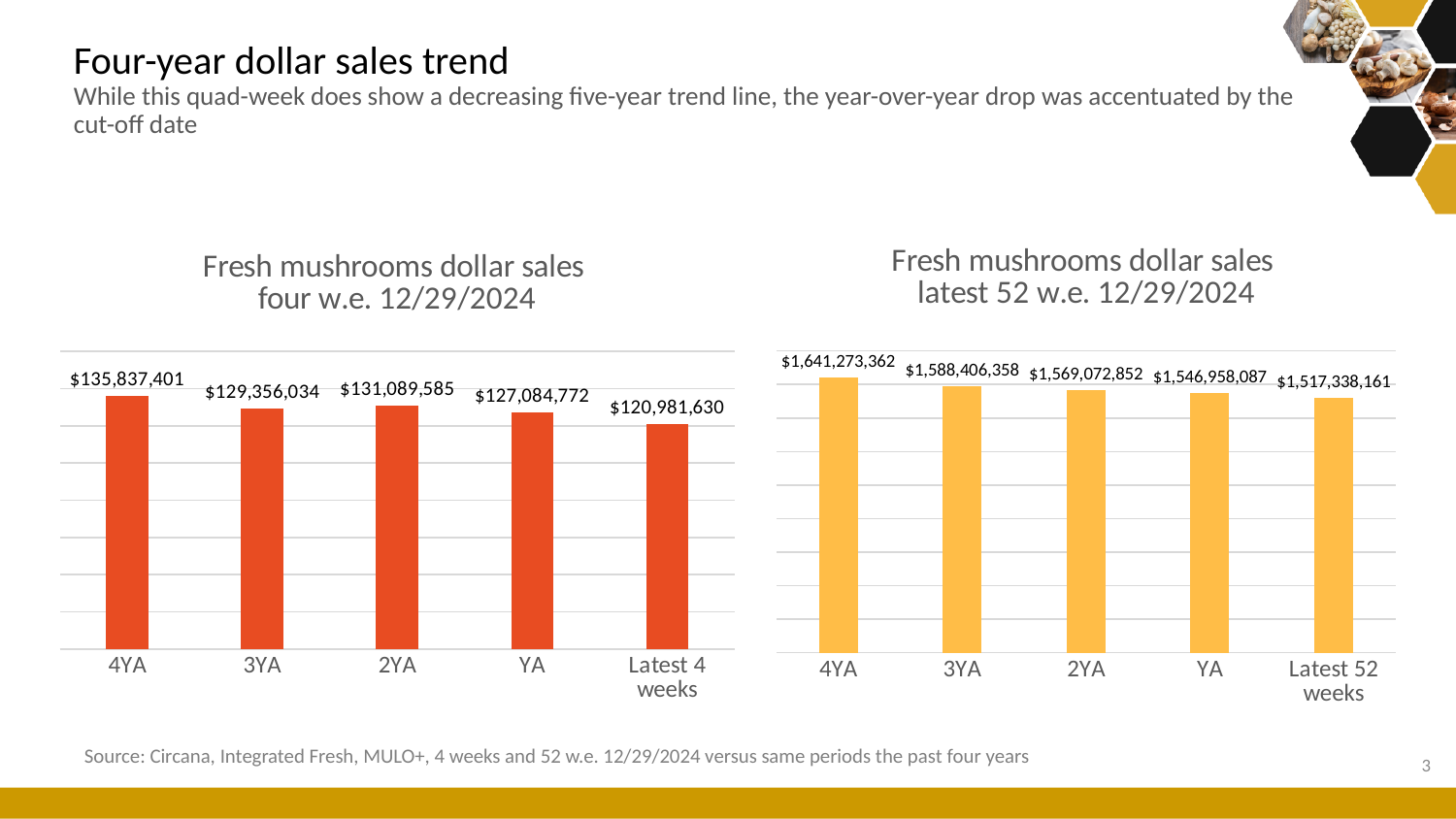

# Four-year dollar sales trend While this quad-week does show a decreasing five-year trend line, the year-over-year drop was accentuated by the cut-off date

### Chart: Fresh mushrooms dollar sales four w.e. 12/29/2024

| Category | time |
|---|---|
| 4YA | 135837400.61011237 |
| 3YA | 129356034.33184837 |
| 2YA | 131089584.7581648 |
| YA | 127084772.08912255 |
| Latest 4 weeks | 120981629.96484518 |

### Chart: Fresh mushrooms dollar sales latest 52 w.e. 12/29/2024

| Category | 52 weeks |
|---|---|
| 4YA | 1641273362.4029279 |
| 3YA | 1588406358.1458862 |
| 2YA | 1569072851.6553228 |
| YA | 1546958087.3526876 |
| Latest 52 weeks | 1517338160.9127328 |
Source: Circana, Integrated Fresh, MULO+, 4 weeks and 52 w.e. 12/29/2024 versus same periods the past four years
3